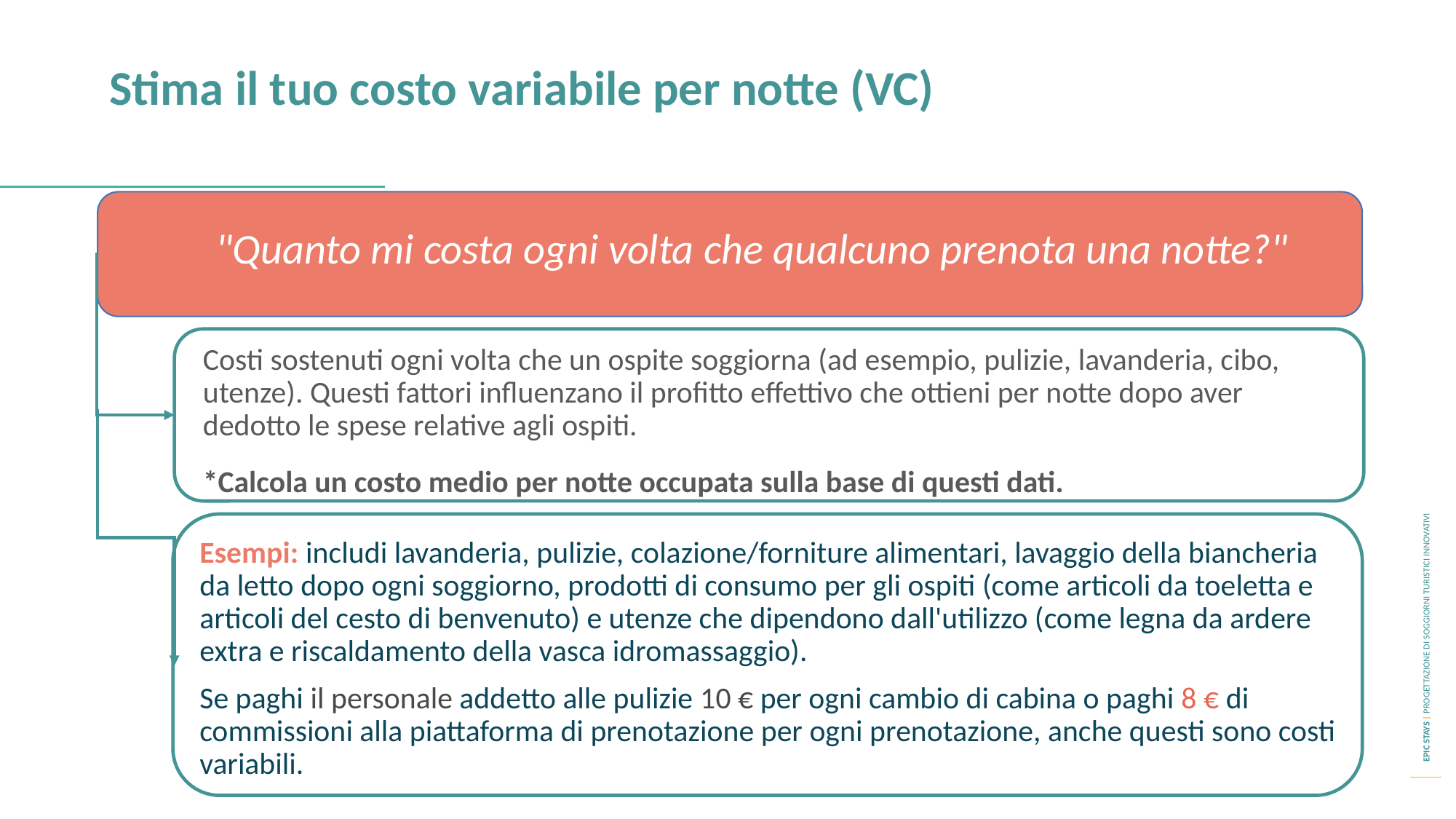

Stima il tuo costo variabile per notte (VC)

"Quanto mi costa ogni volta che qualcuno prenota una notte?"

Costi sostenuti ogni volta che un ospite soggiorna (ad esempio, pulizie, lavanderia, cibo, utenze). Questi fattori influenzano il profitto effettivo che ottieni per notte dopo aver dedotto le spese relative agli ospiti.
*Calcola un costo medio per notte occupata sulla base di questi dati.

Esempi: includi lavanderia, pulizie, colazione/forniture alimentari, lavaggio della biancheria da letto dopo ogni soggiorno, prodotti di consumo per gli ospiti (come articoli da toeletta e articoli del cesto di benvenuto) e utenze che dipendono dall'utilizzo (come legna da ardere extra e riscaldamento della vasca idromassaggio).
Se paghi il personale addetto alle pulizie 10 € per ogni cambio di cabina o paghi 8 € di commissioni alla piattaforma di prenotazione per ogni prenotazione, anche questi sono costi variabili.